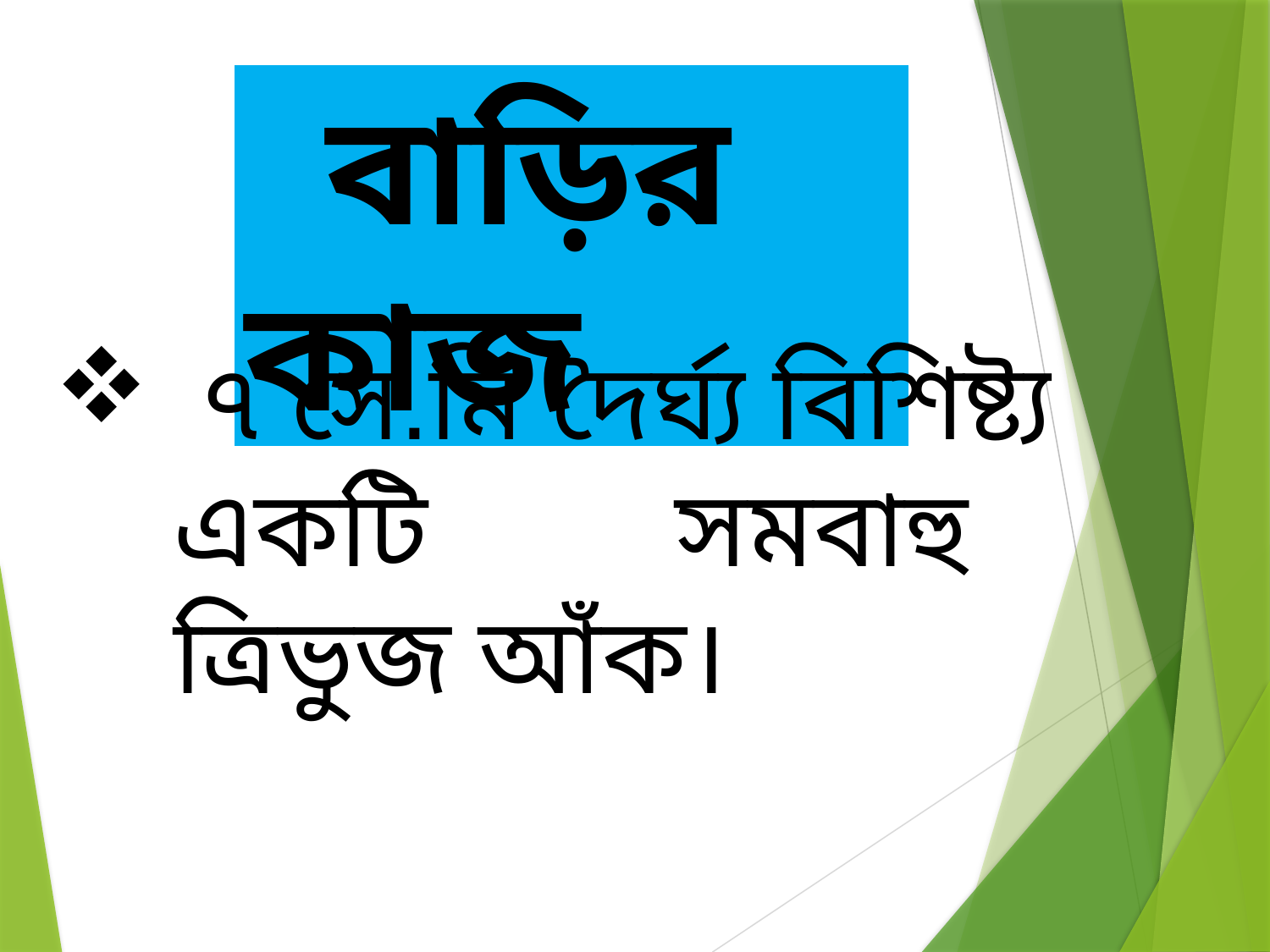

বাড়ির কাজ
 ৭ সে.মি দৈর্ঘ্য বিশিষ্ট্য একটি         সমবাহু ত্রিভুজ আঁক।